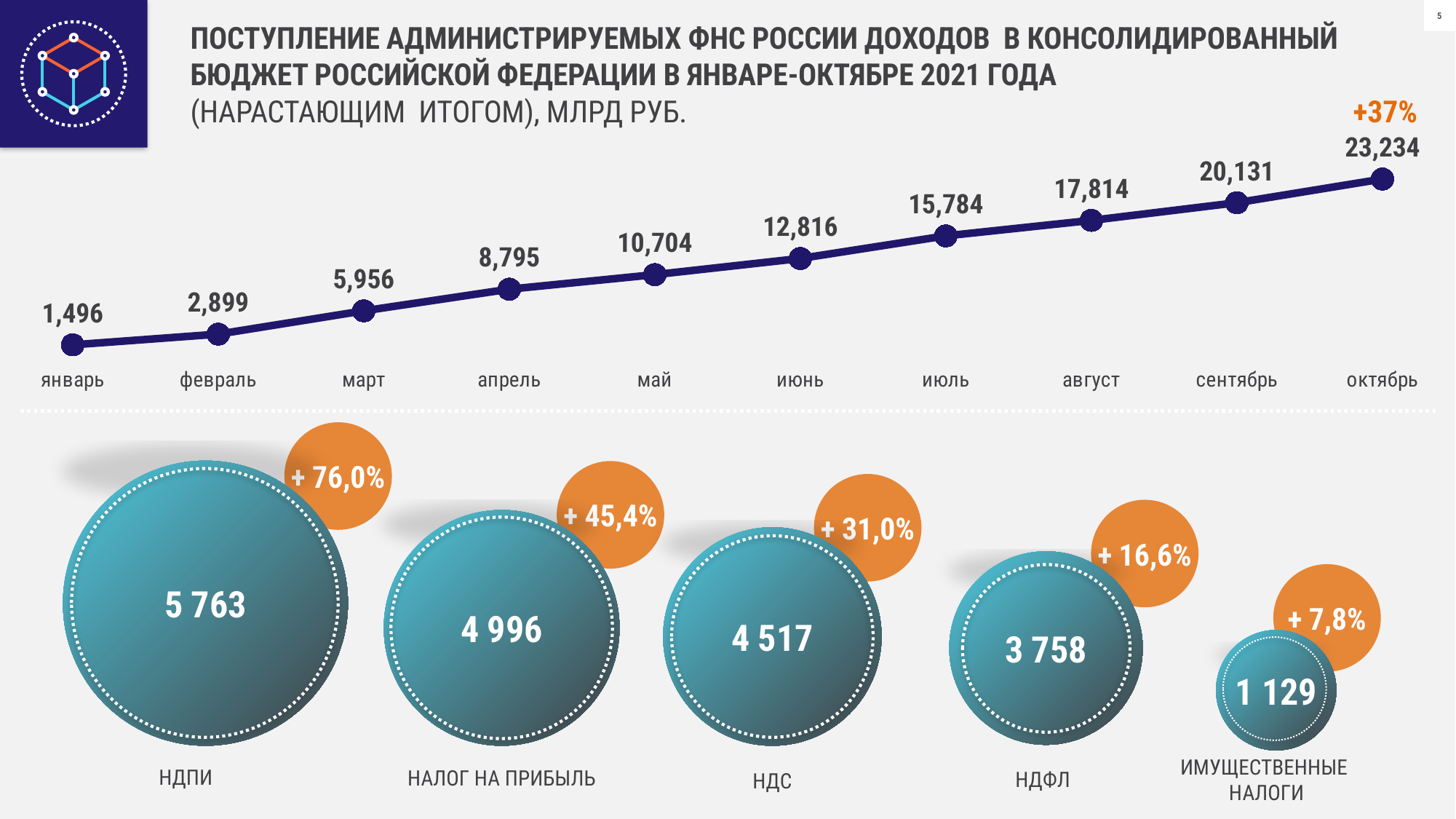

ПОСТУПЛЕНИЕ АДМИНИСТРИРУЕМЫХ ФНС РОССИИ ДОХОДОВ  В КОНСОЛИДИРОВАННЫЙ БЮДЖЕТ РОССИЙСКОЙ ФЕДЕРАЦИИ В ЯНВАРЕ-ОКТЯБРЕ 2021 ГОДА
(НАРАСТАЮЩИМ  ИТОГОМ), МЛРД РУБ.

+37%

### Chart

| Category | Консолидированный бюджет Российской Федерации |
|---|---|
| январь | 1496.1 |
| февраль | 2899.4 |
| март | 5955.6 |
| апрель | 8794.6 |
| май | 10704.0 |
| июнь | 12816.3 |
| июль | 15784.0 |
| август | 17814.4 |
| сентябрь | 20131.2 |
| октябрь | 23233.9 |
+ 76,0%
5 763
+ 45,4%

+ 31,0%

+ 16,6%
4 996

4 517

3 758
+ 7,8%

1 129

ИМУЩЕСТВЕННЫЕ
 НАЛОГИ
НДПИ
НАЛОГ НА ПРИБЫЛЬ
НДФЛ
НДС